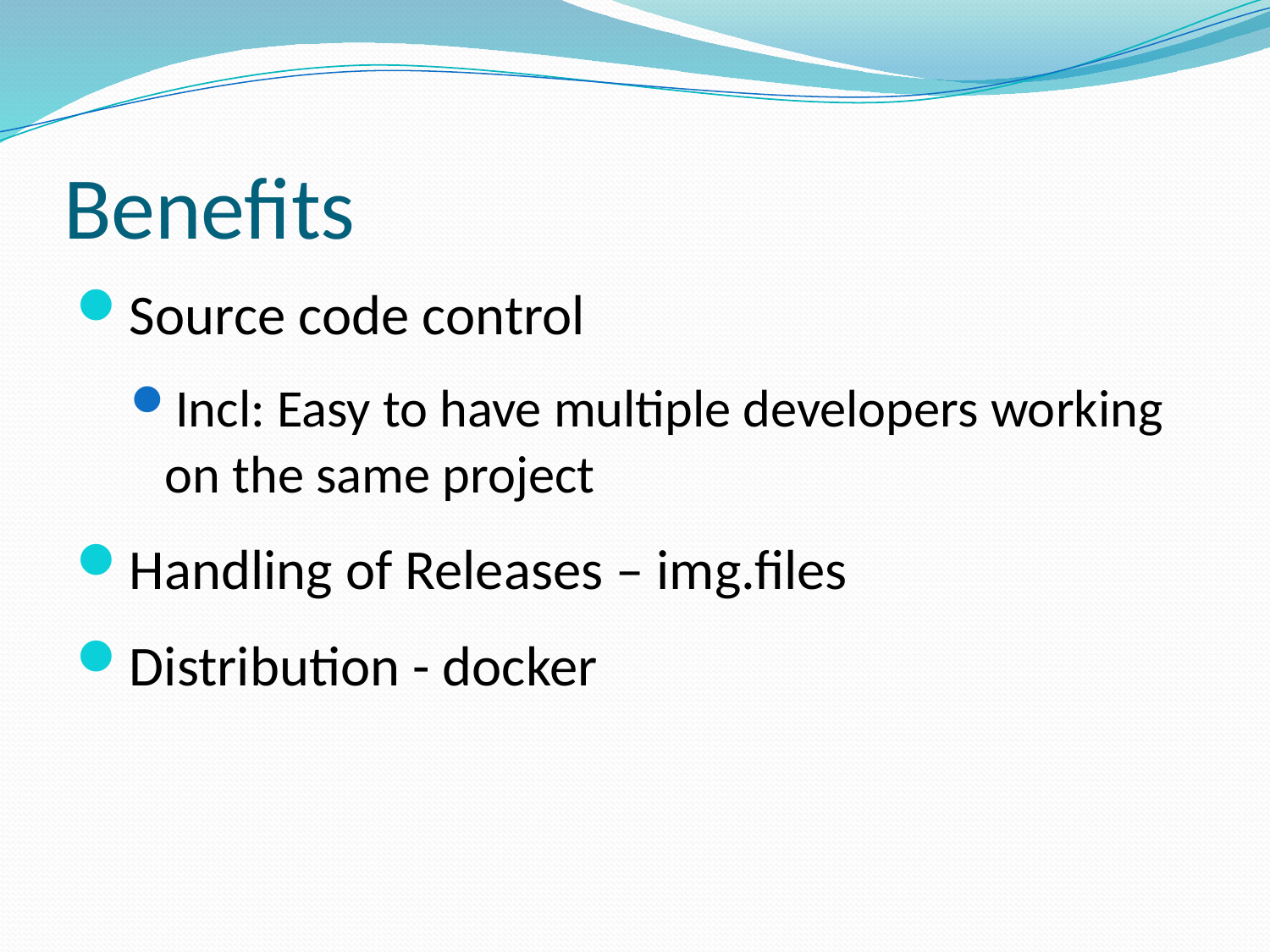

# Benefits
Source code control
Incl: Easy to have multiple developers working on the same project
Handling of Releases – img.files
Distribution - docker